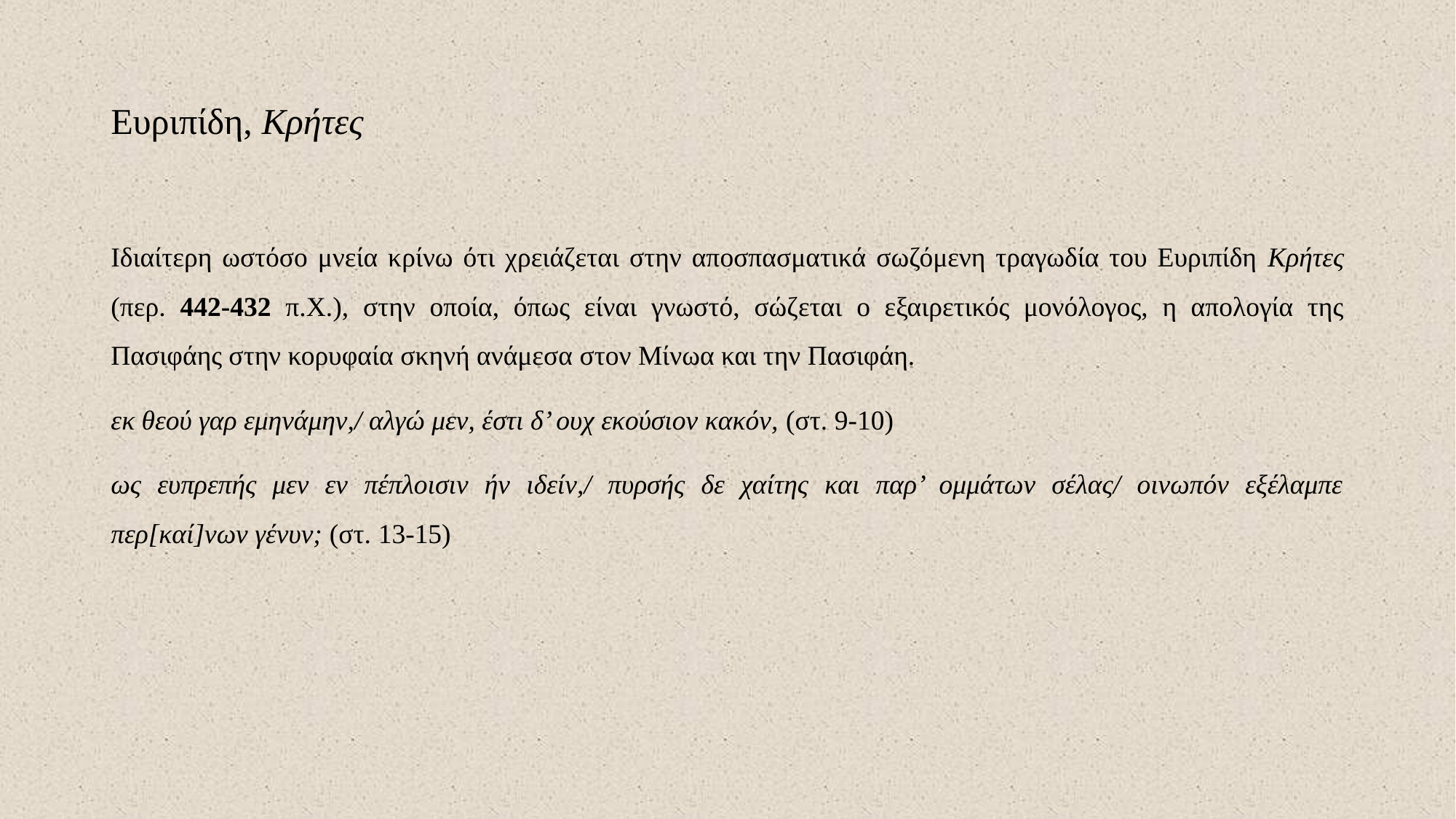

# Eυριπίδη, Κρήτες
Ιδιαίτερη ωστόσο μνεία κρίνω ότι χρειάζεται στην αποσπασματικά σωζόμενη τραγωδία του Ευριπίδη Κρήτες (περ. 442-432 π.Χ.), στην οποία, όπως είναι γνωστό, σώζεται ο εξαιρετικός μονόλογος, η απολογία της Πασιφάης στην κορυφαία σκηνή ανάμεσα στον Μίνωα και την Πασιφάη.
εκ θεού γαρ εμηνάμην,/ αλγώ μεν, έστι δ’ ουχ εκούσιον κακόν, (στ. 9-10)
ως ευπρεπής μεν εν πέπλοισιν ήν ιδείν,/ πυρσής δε χαίτης και παρ’ ομμάτων σέλας/ οινωπόν εξέλαμπε περ[καί]νων γένυν; (στ. 13-15)